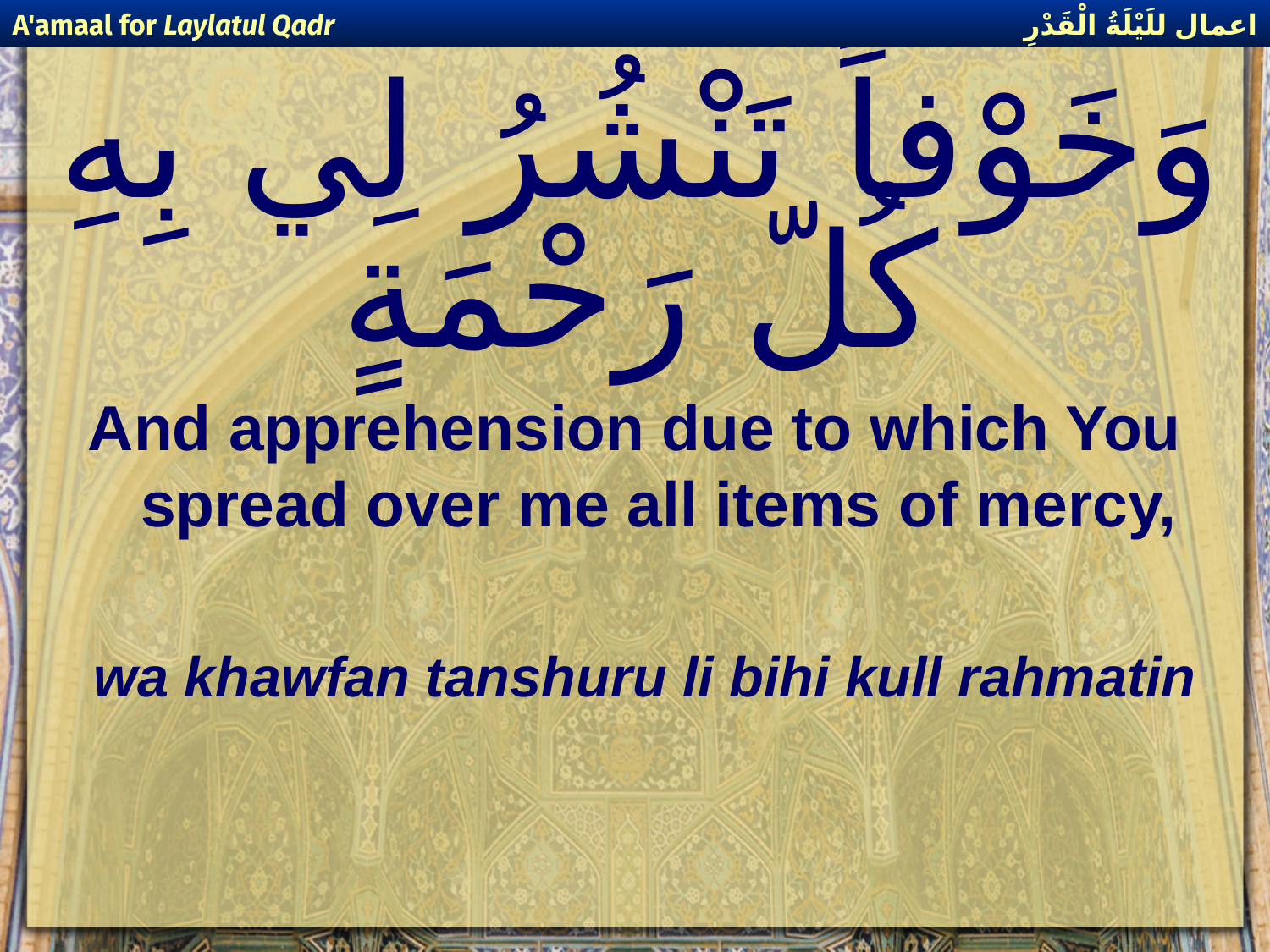

اعمال للَيْلَةُ الْقَدْرِ
A'amaal for Laylatul Qadr
# وَخَوْفاً تَنْشُرُ لِي بِهِ كُلّ رَحْمَةٍ
And apprehension due to which You spread over me all items of mercy,
wa khawfan tanshuru li bihi kull rahmatin